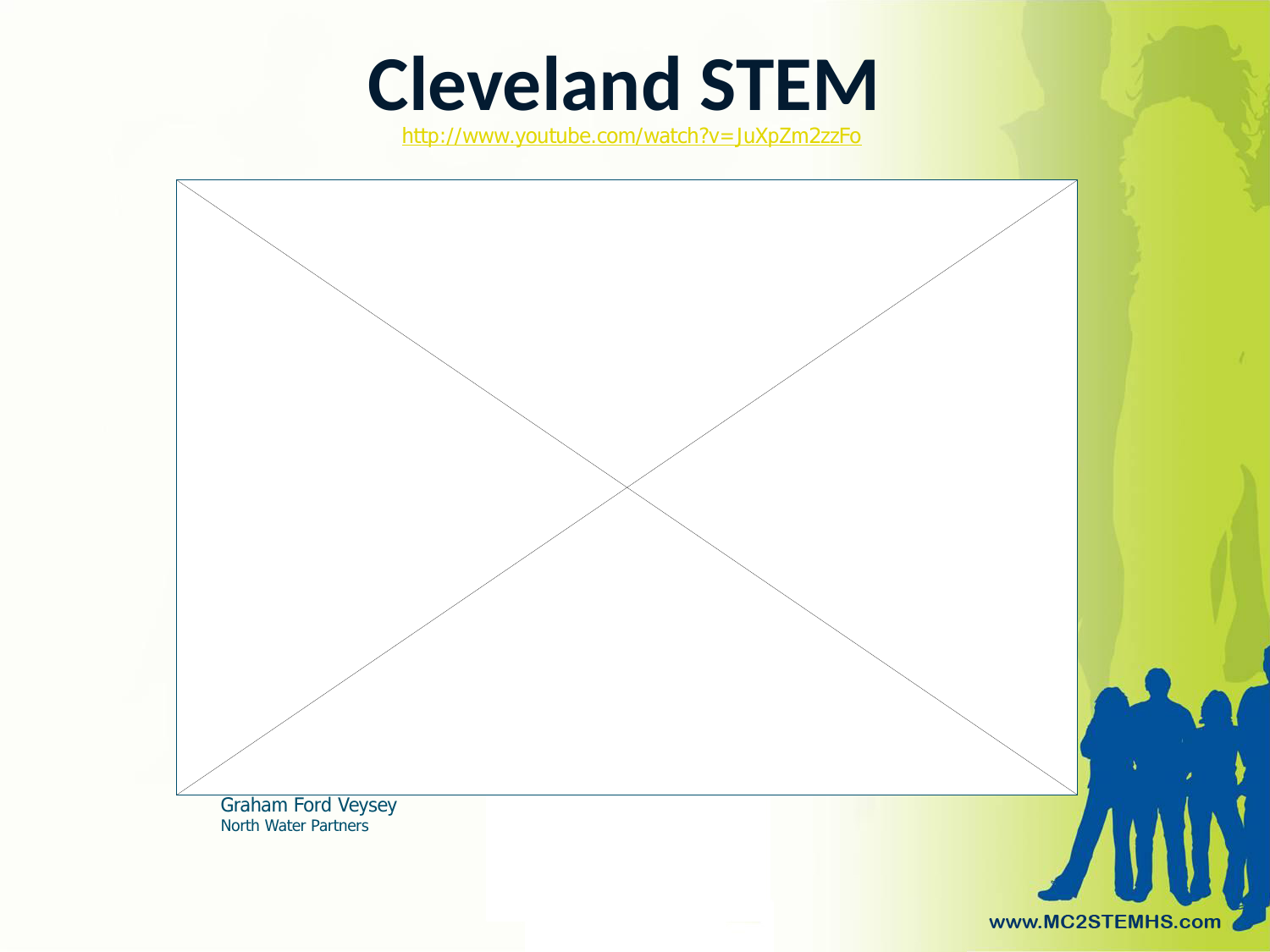

# Cleveland STEM
http://www.youtube.com/watch?v=JuXpZm2zzFo

Graham Ford Veysey
North Water Partners